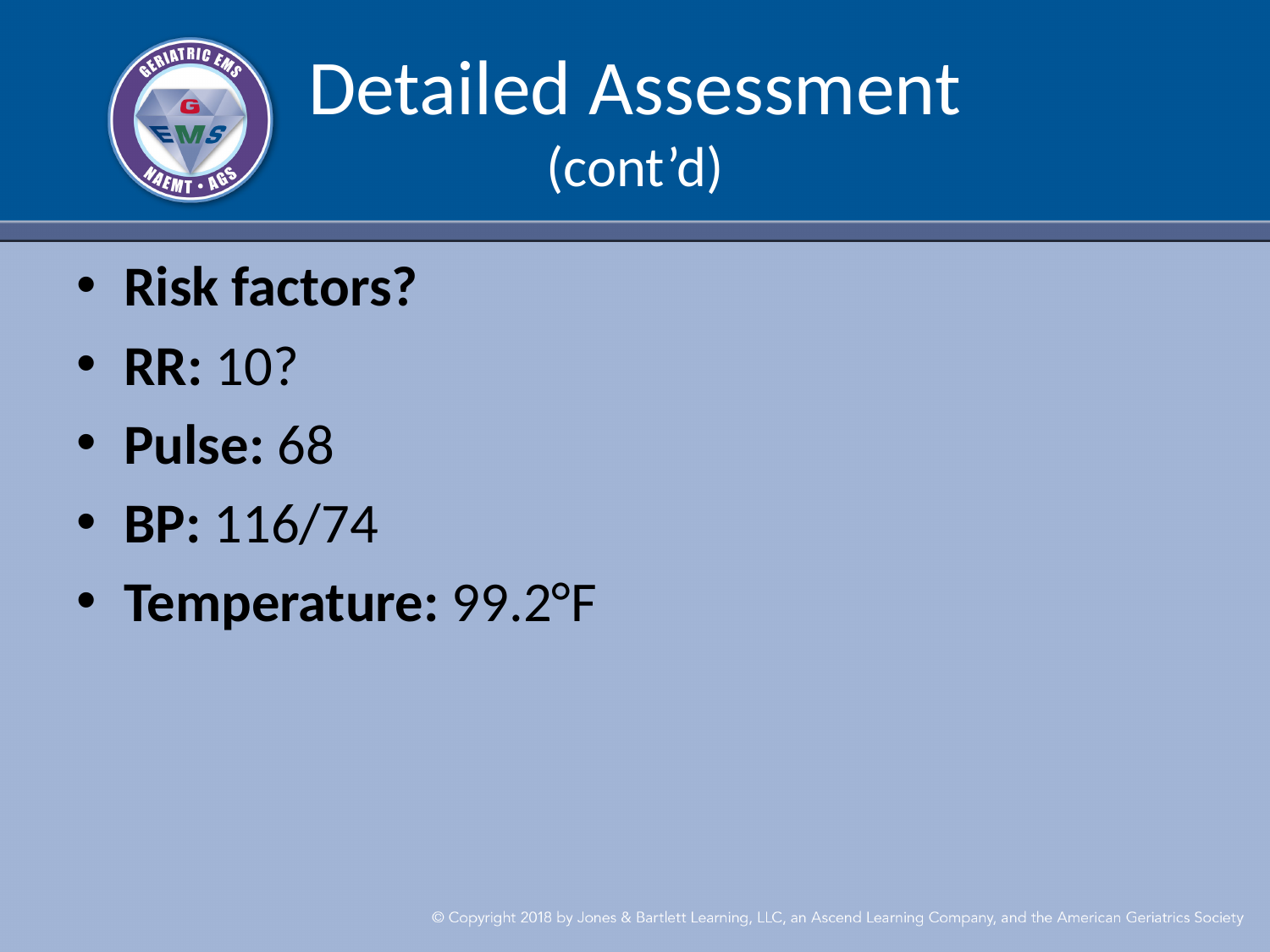

# Detailed Assessment (cont’d)
Risk factors?
RR: 10?
Pulse: 68
BP: 116/74
Temperature: 99.2°F